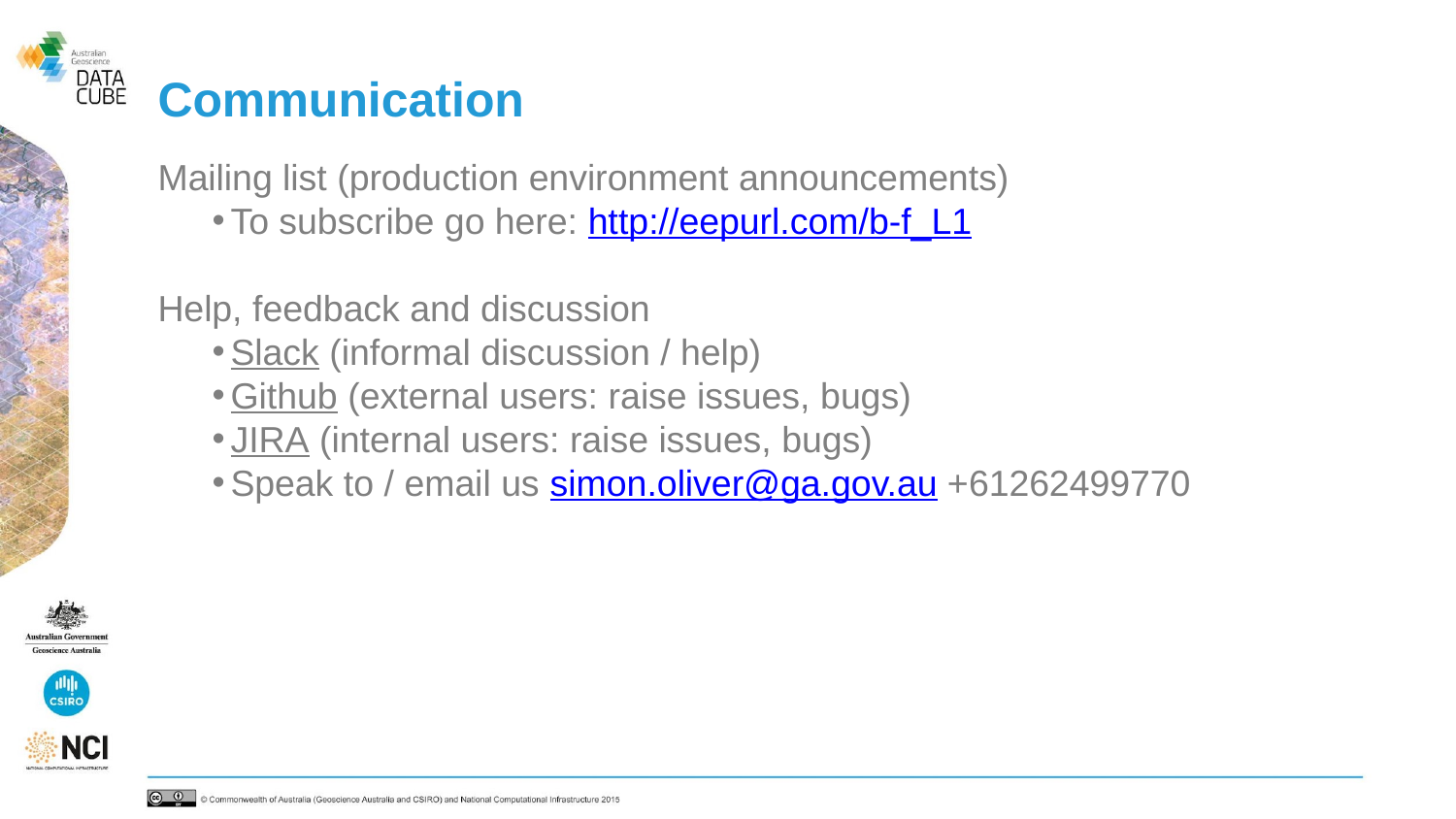

# Communication
Mailing list (production environment announcements)
To subscribe go here: http://eepurl.com/b-f_L1

Help, feedback and discussion
Slack (informal discussion / help)
Github (external users: raise issues, bugs)
JIRA (internal users: raise issues, bugs)
Speak to / email us simon.oliver@ga.gov.au +61262499770